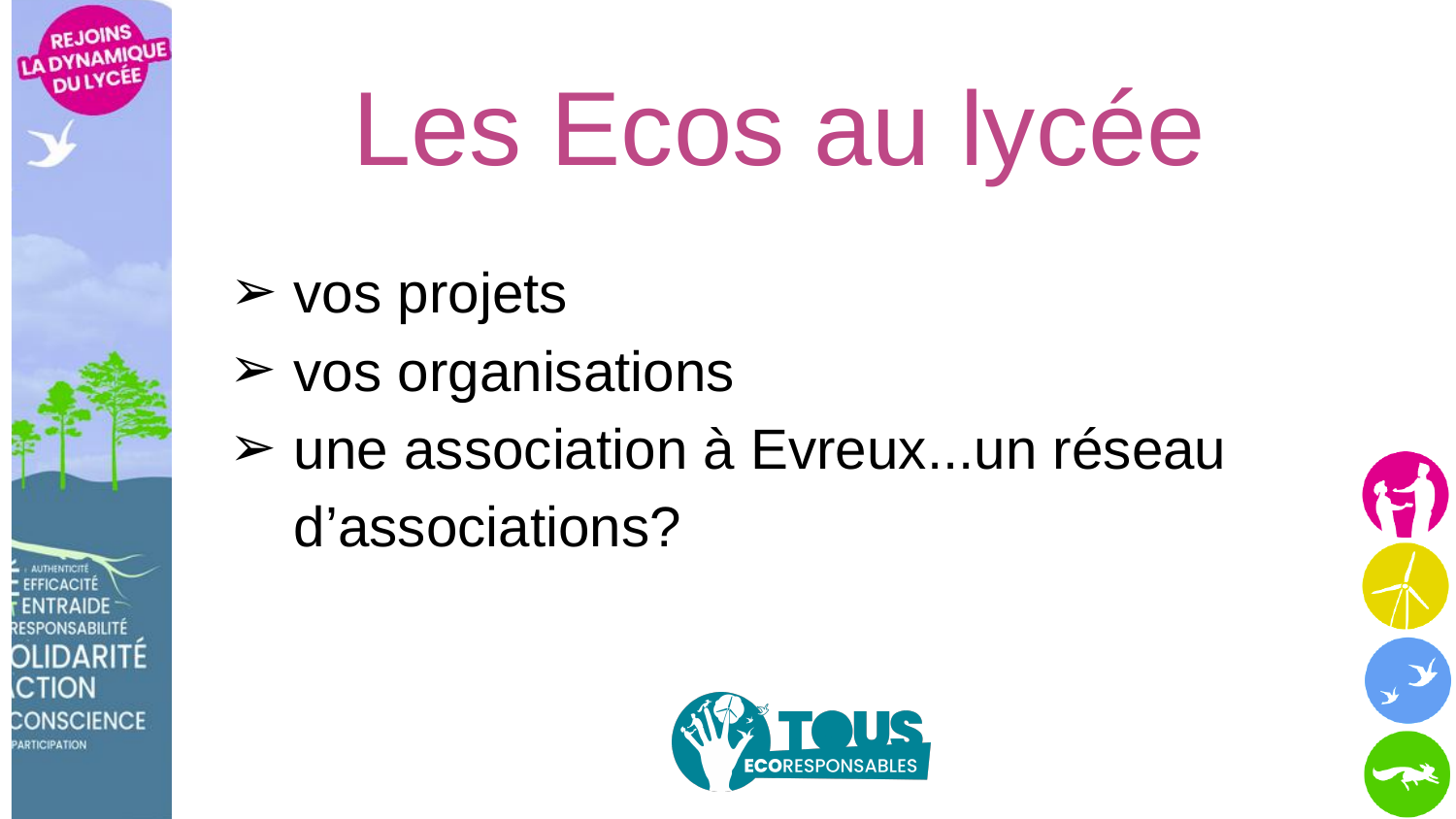

# Les Ecos au lycée

vos projets
vos organisations
une association à Evreux...un réseau d’associations?